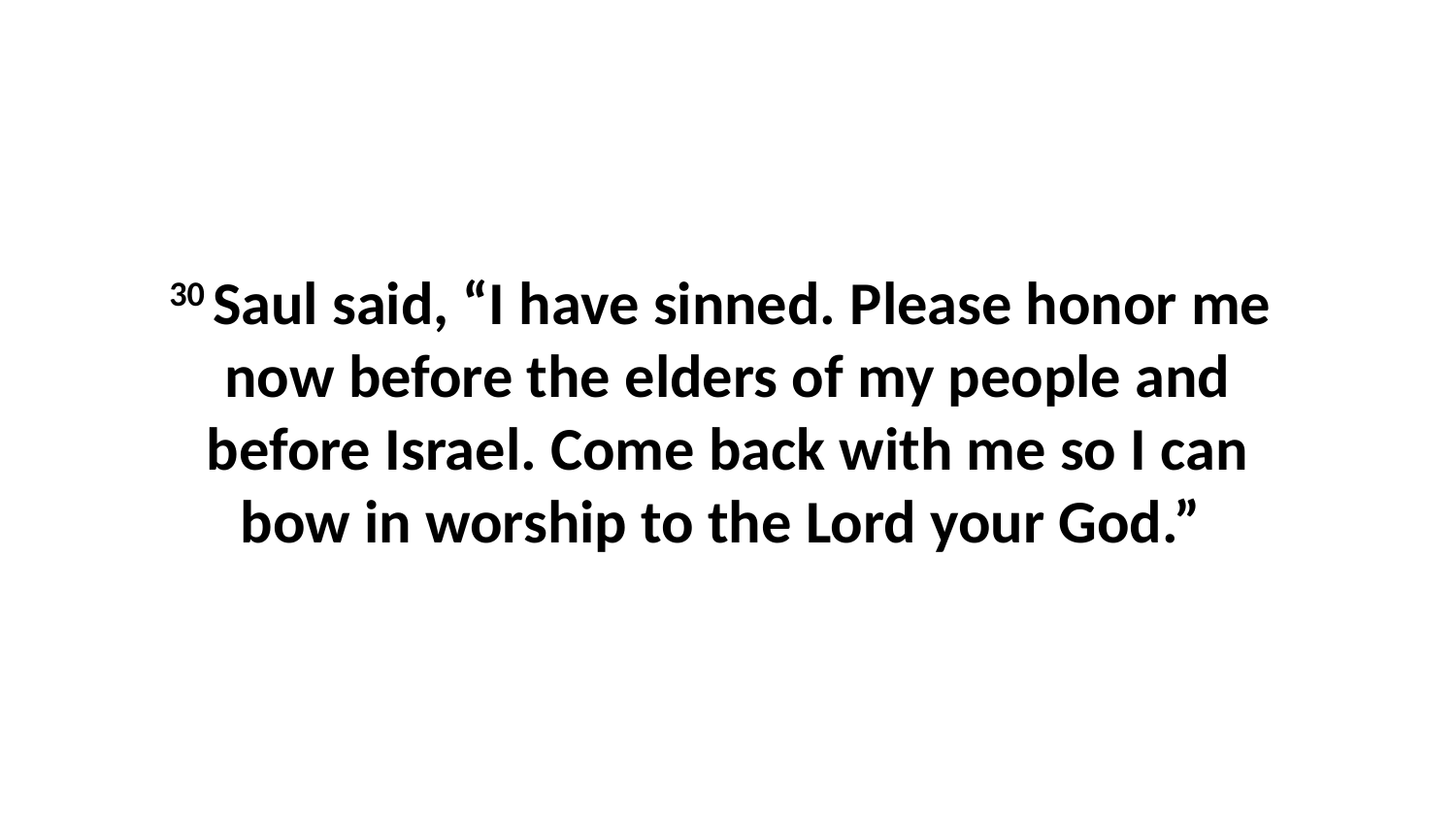

30 Saul said, “I have sinned. Please honor me  now before the elders of my people and before Israel. Come back with me so I can bow in worship to the Lord your God.”